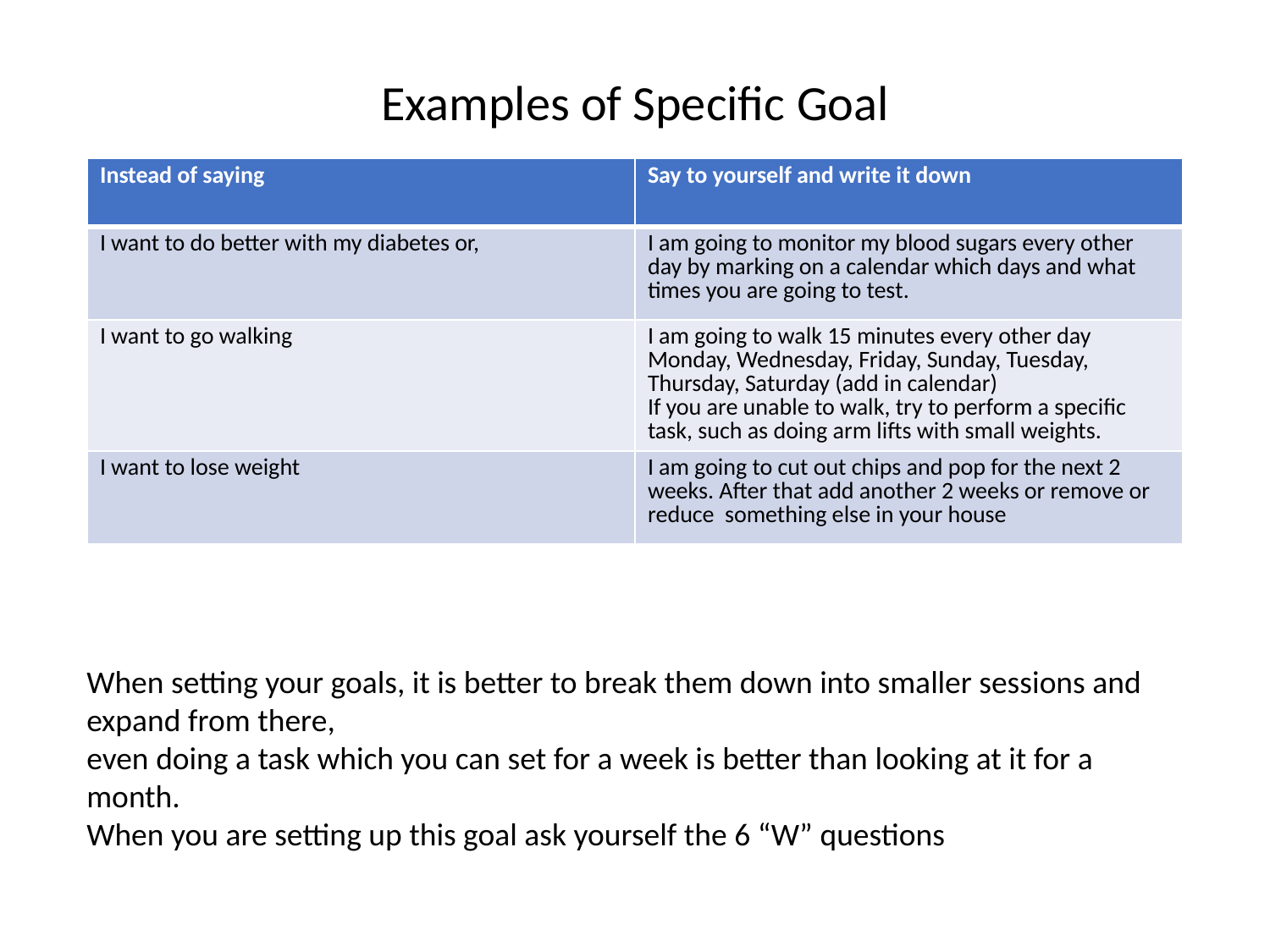

# Examples of Specific Goal
| Instead of saying | Say to yourself and write it down |
| --- | --- |
| I want to do better with my diabetes or, | I am going to monitor my blood sugars every other day by marking on a calendar which days and what times you are going to test. |
| I want to go walking | I am going to walk 15 minutes every other day Monday, Wednesday, Friday, Sunday, Tuesday, Thursday, Saturday (add in calendar) If you are unable to walk, try to perform a specific task, such as doing arm lifts with small weights. |
| I want to lose weight | I am going to cut out chips and pop for the next 2 weeks. After that add another 2 weeks or remove or reduce something else in your house |
When setting your goals, it is better to break them down into smaller sessions and expand from there,
even doing a task which you can set for a week is better than looking at it for a month.
When you are setting up this goal ask yourself the 6 “W” questions